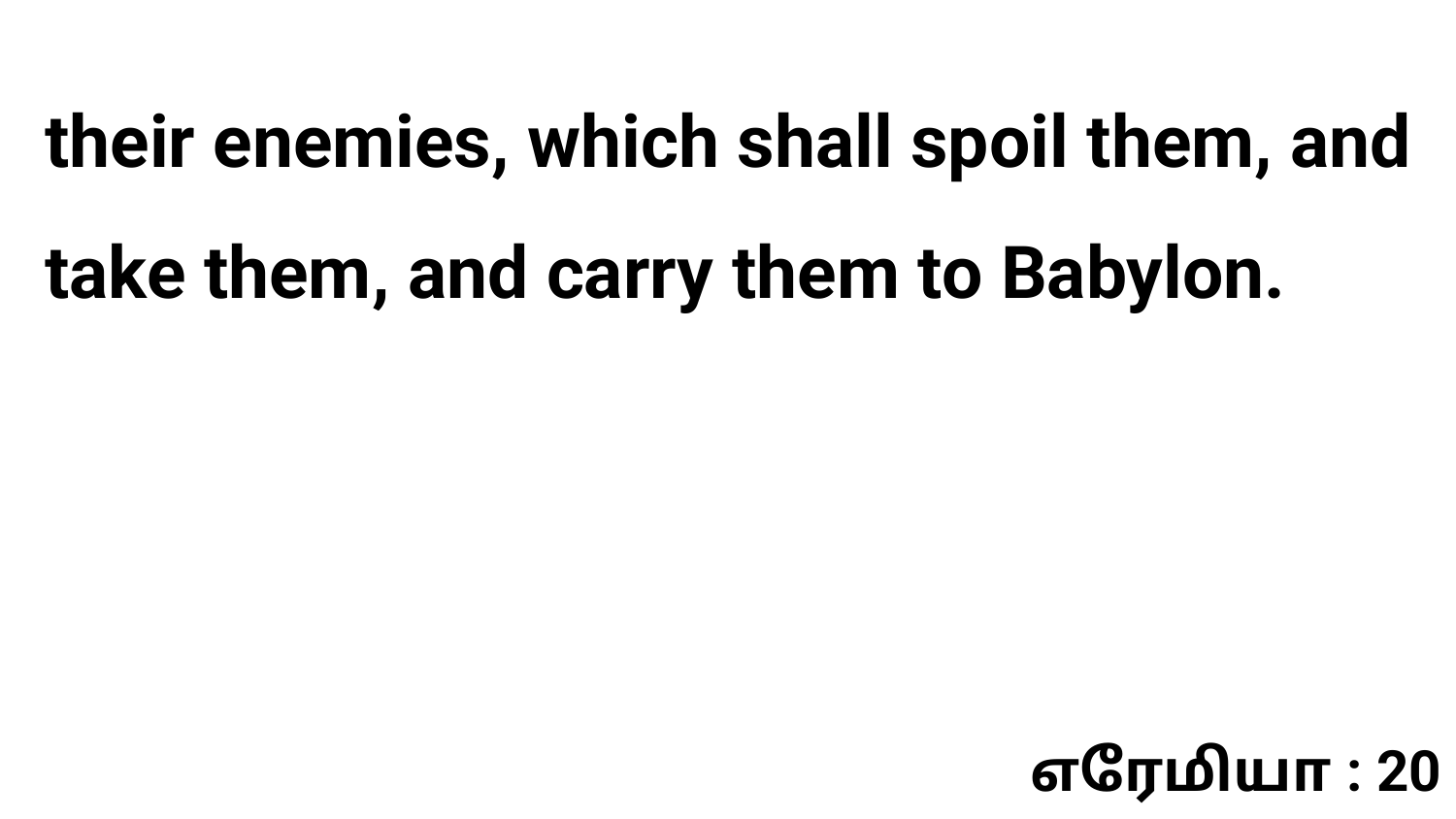

their enemies, which shall spoil them, and take them, and carry them to Babylon.
எரேமியா : 20